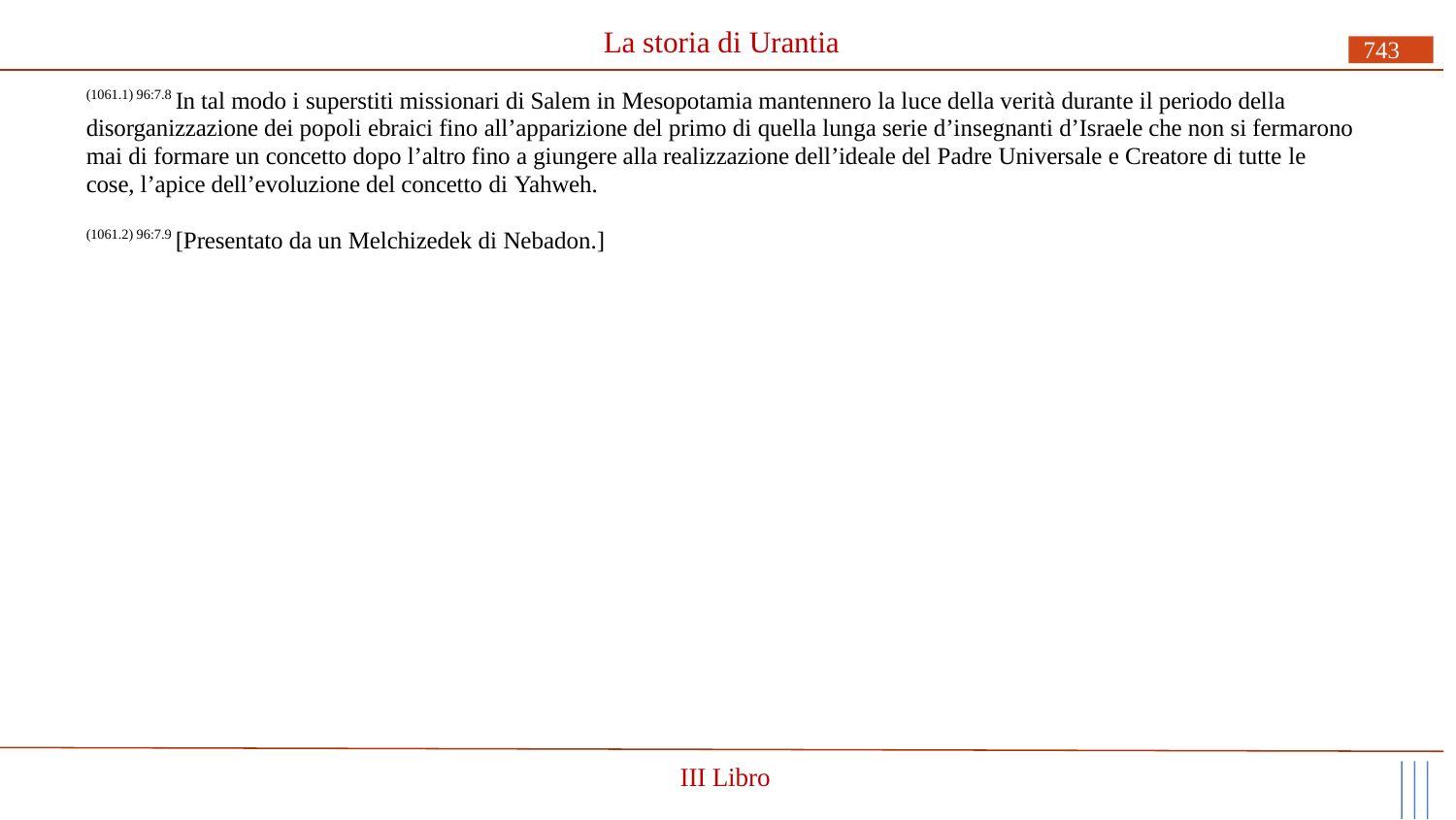

# La storia di Urantia
743

(1061.1) 96:7.8 In tal modo i superstiti missionari di Salem in Mesopotamia mantennero la luce della verità durante il periodo della  disorganizzazione dei popoli ebraici fino all’apparizione del primo di quella lunga serie d’insegnanti d’Israele che non si fermarono  mai di formare un concetto dopo l’altro fino a giungere alla realizzazione dell’ideale del Padre Universale e Creatore di tutte le  cose, l’apice dell’evoluzione del concetto di Yahweh.

(1061.2) 96:7.9 [Presentato da un Melchizedek di Nebadon.]

III Libro